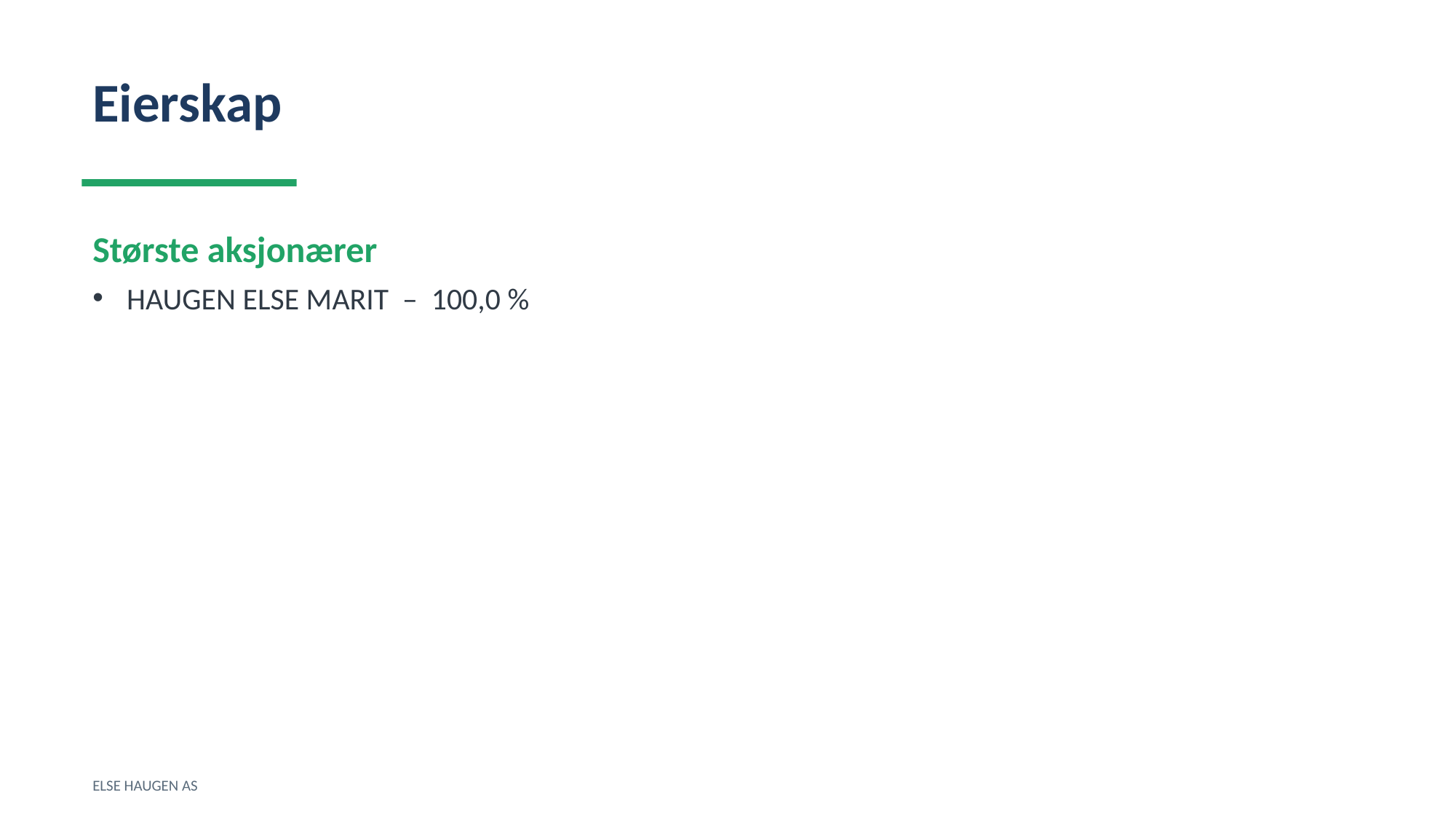

Eierskap

Største aksjonærer
HAUGEN ELSE MARIT  –  100,0 %
ELSE HAUGEN AS